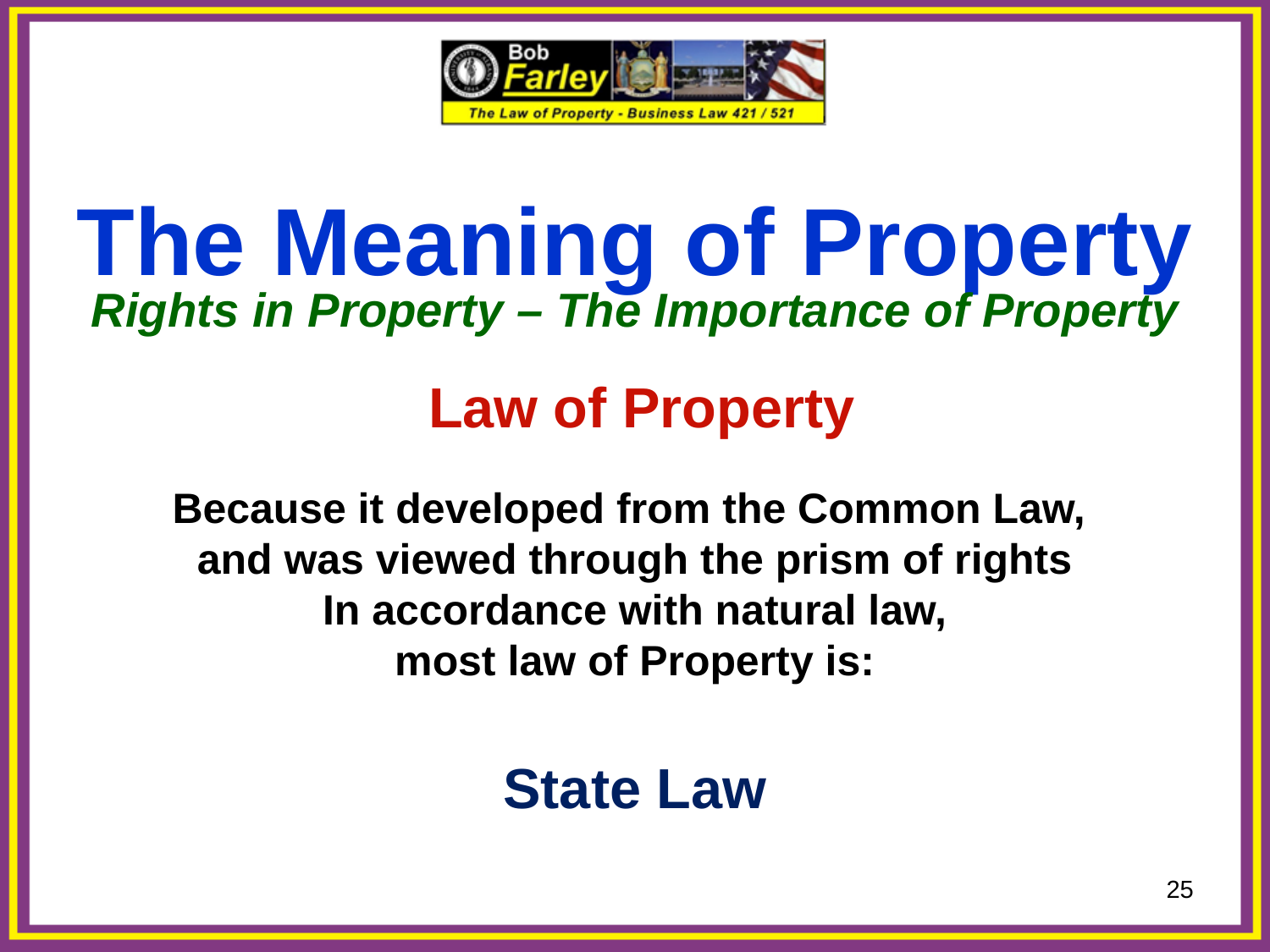

The Meaning of Property
Rights in Property – The Importance of Property

 Law of Property

Because it developed from the Common Law,
and was viewed through the prism of rights
In accordance with natural law,
most law of Property is:

State Law
25